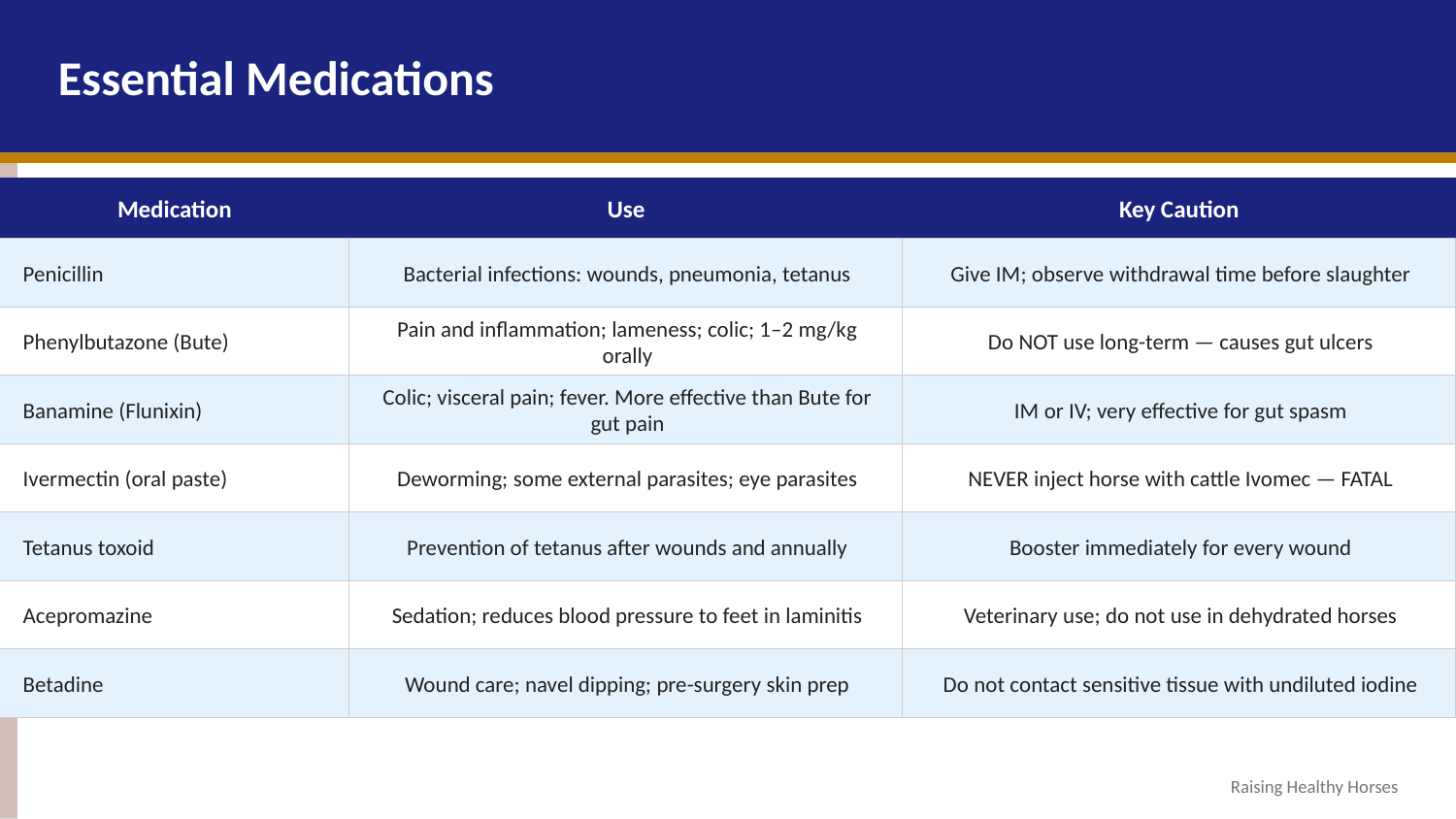

Essential Medications

Medication

Use

Key Caution

Penicillin

Bacterial infections: wounds, pneumonia, tetanus

Give IM; observe withdrawal time before slaughter

Phenylbutazone (Bute)

Pain and inflammation; lameness; colic; 1–2 mg/kg orally

Do NOT use long-term — causes gut ulcers

Banamine (Flunixin)

Colic; visceral pain; fever. More effective than Bute for gut pain

IM or IV; very effective for gut spasm

Ivermectin (oral paste)

Deworming; some external parasites; eye parasites

NEVER inject horse with cattle Ivomec — FATAL

Tetanus toxoid

Prevention of tetanus after wounds and annually

Booster immediately for every wound

Acepromazine

Sedation; reduces blood pressure to feet in laminitis

Veterinary use; do not use in dehydrated horses

Betadine

Wound care; navel dipping; pre-surgery skin prep

Do not contact sensitive tissue with undiluted iodine
Raising Healthy Horses